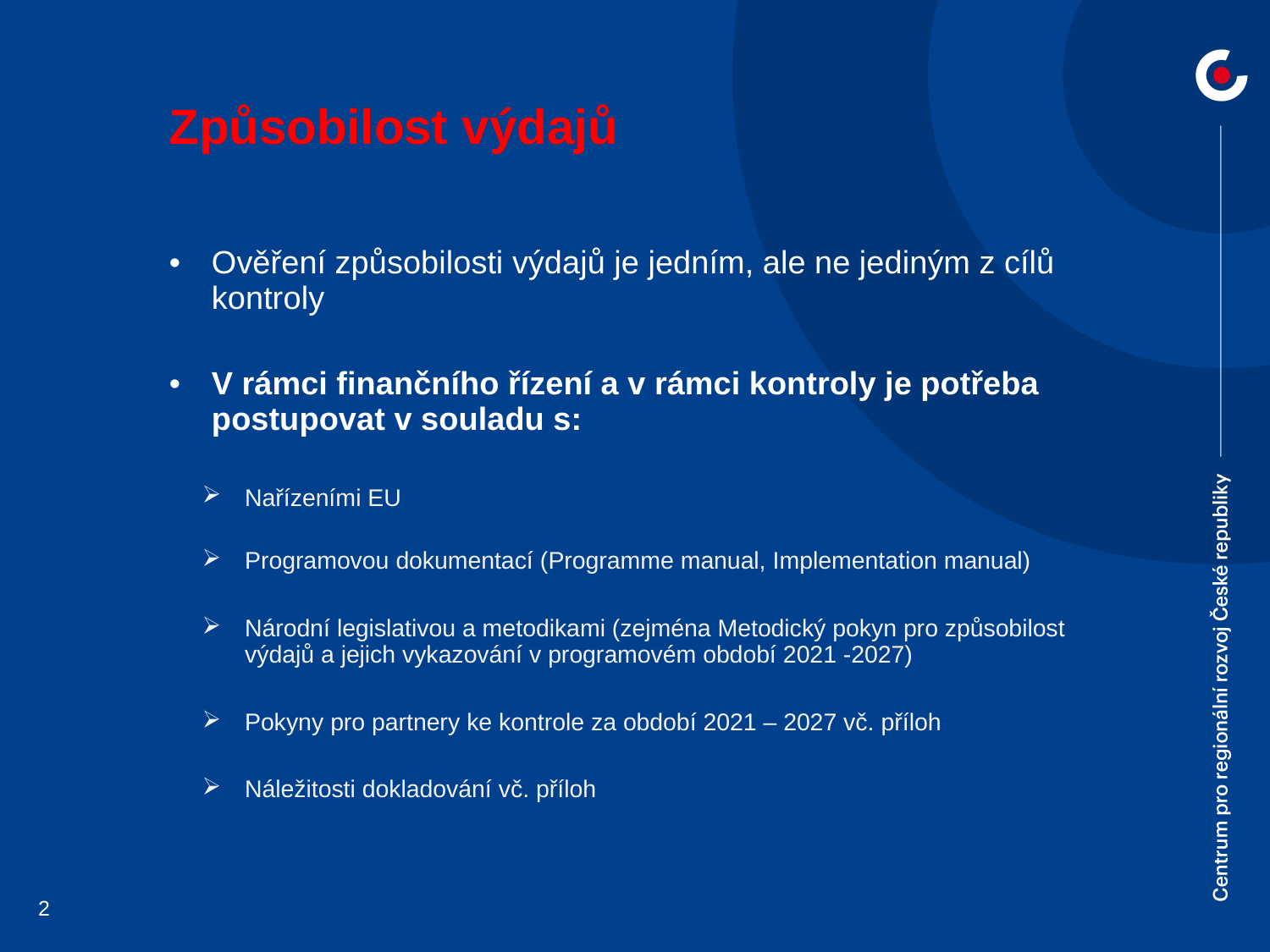

Způsobilost výdajů
Ověření způsobilosti výdajů je jedním, ale ne jediným z cílů kontroly

V rámci finančního řízení a v rámci kontroly je potřeba postupovat v souladu s:

Nařízeními EU

Programovou dokumentací (Programme manual, Implementation manual)

Národní legislativou a metodikami (zejména Metodický pokyn pro způsobilost výdajů a jejich vykazování v programovém období 2021 -2027)

Pokyny pro partnery ke kontrole za období 2021 – 2027 vč. příloh

Náležitosti dokladování vč. příloh

2